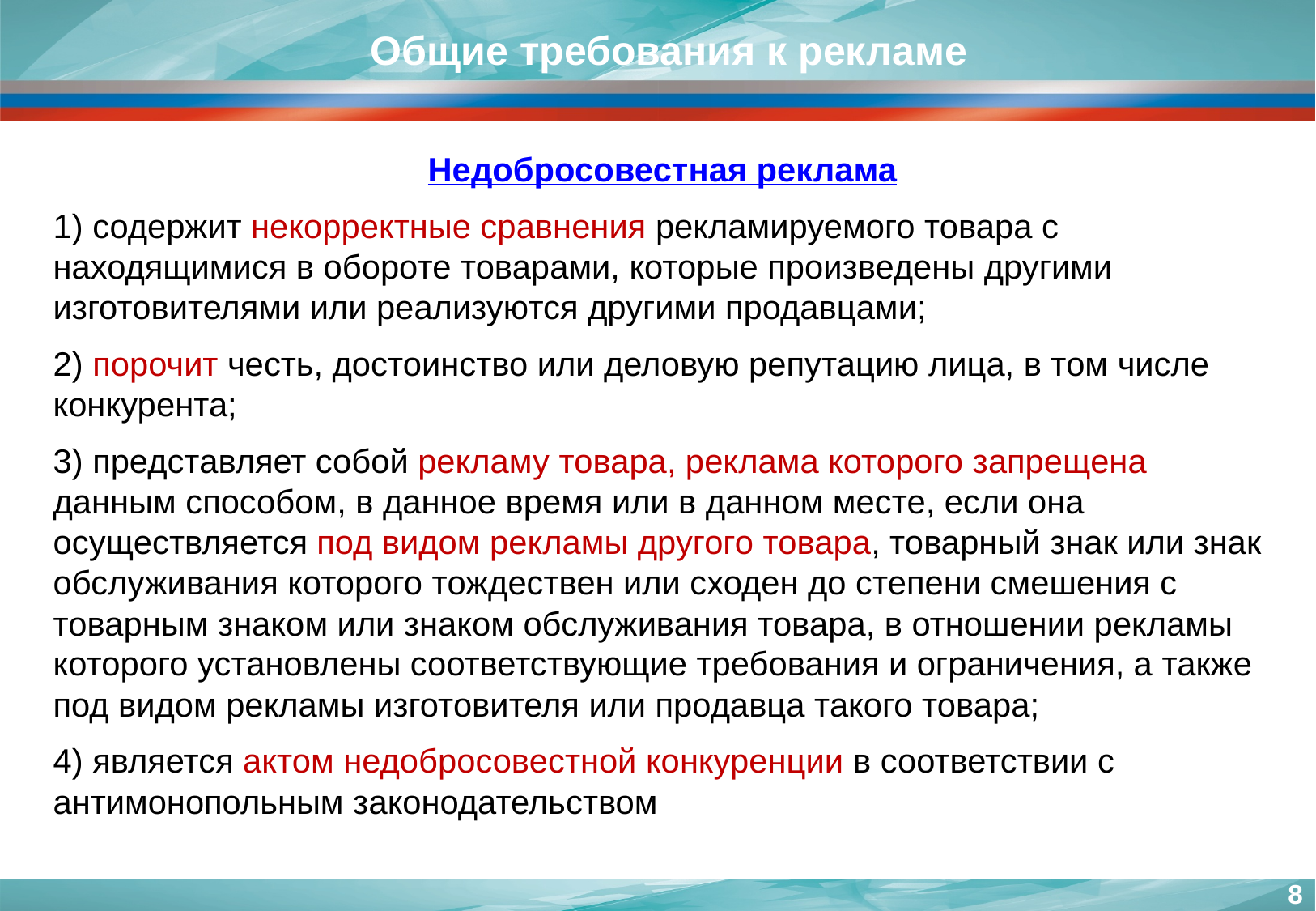

Общие требования к рекламе
Недобросовестная реклама

1) содержит некорректные сравнения рекламируемого товара с находящимися в обороте товарами, которые произведены другими изготовителями или реализуются другими продавцами;

2) порочит честь, достоинство или деловую репутацию лица, в том числе конкурента;

3) представляет собой рекламу товара, реклама которого запрещена данным способом, в данное время или в данном месте, если она осуществляется под видом рекламы другого товара, товарный знак или знак обслуживания которого тождествен или сходен до степени смешения с товарным знаком или знаком обслуживания товара, в отношении рекламы которого установлены соответствующие требования и ограничения, а также под видом рекламы изготовителя или продавца такого товара;

4) является актом недобросовестной конкуренции в соответствии с антимонопольным законодательством

8